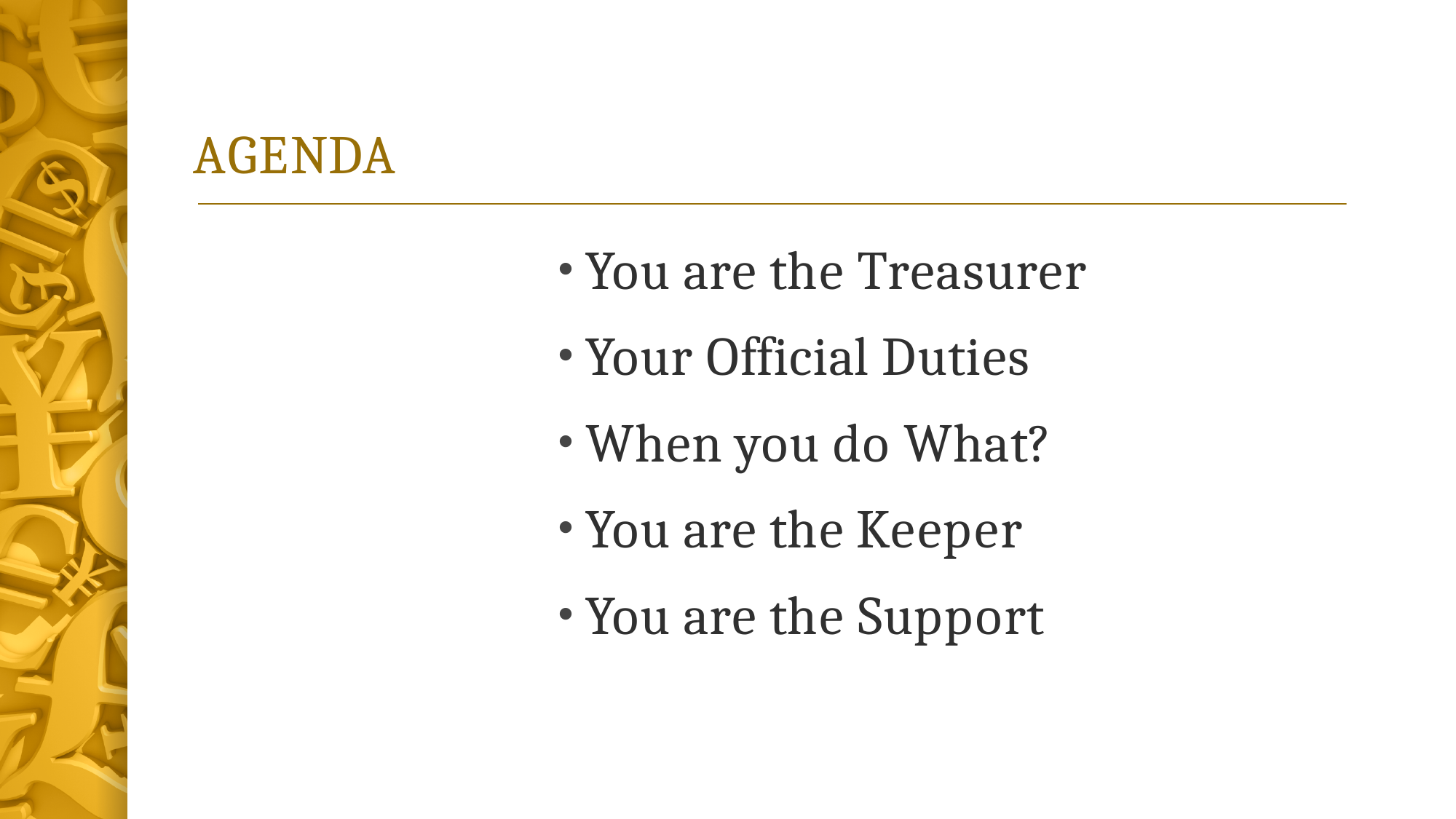

# AGENDA
You are the Treasurer
Your Official Duties
When you do What?
You are the Keeper
You are the Support